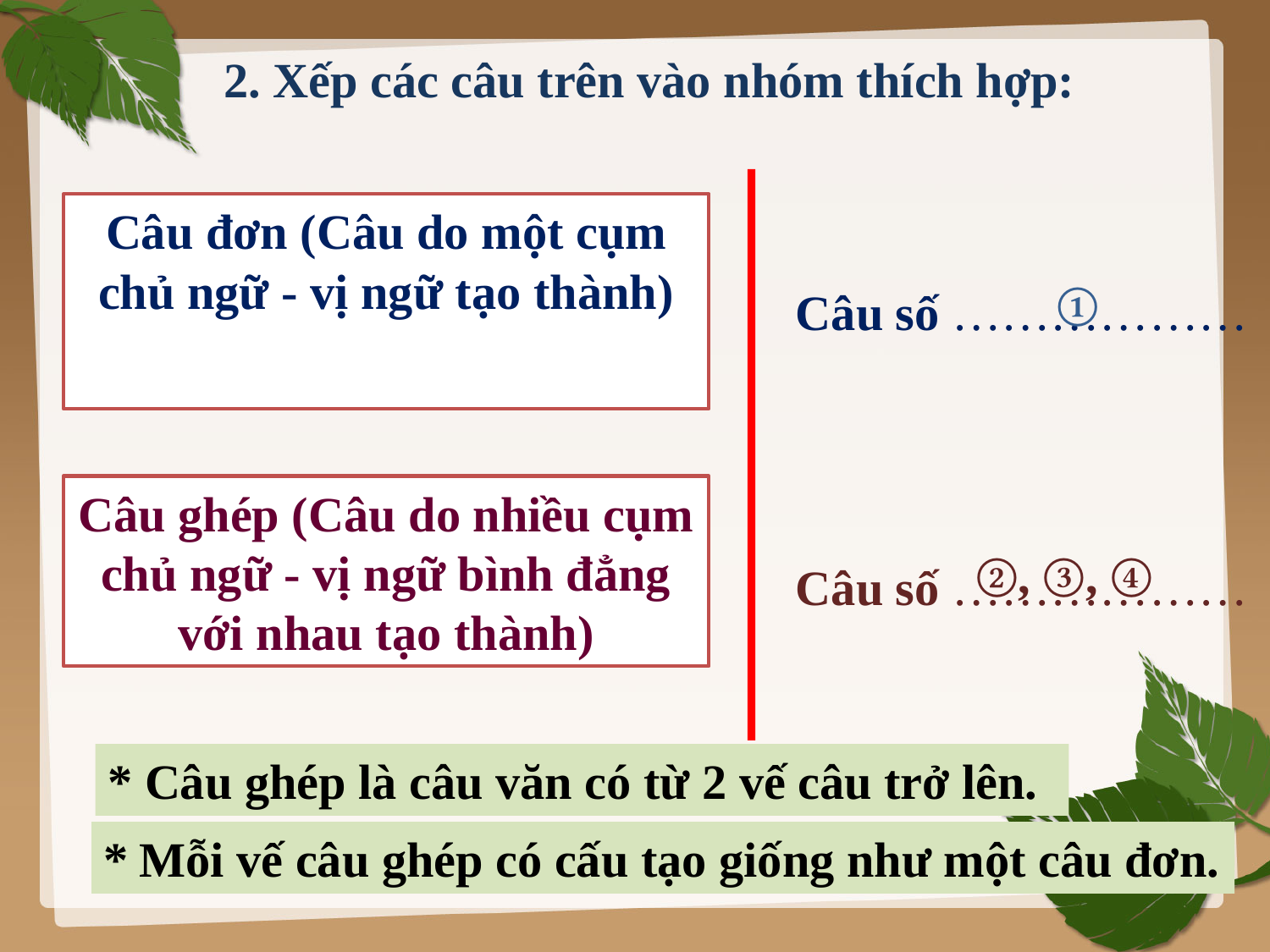

2. Xếp các câu trên vào nhóm thích hợp:

Câu đơn (Câu do một cụm chủ ngữ - vị ngữ tạo thành)

Câu số ………………
Câu ghép (Câu do nhiều cụm chủ ngữ - vị ngữ bình đẳng với nhau tạo thành)
Câu số ………………
①
②, ③, ④
* Câu ghép là câu văn có từ 2 vế câu trở lên.
* Mỗi vế câu ghép có cấu tạo giống như một câu đơn.